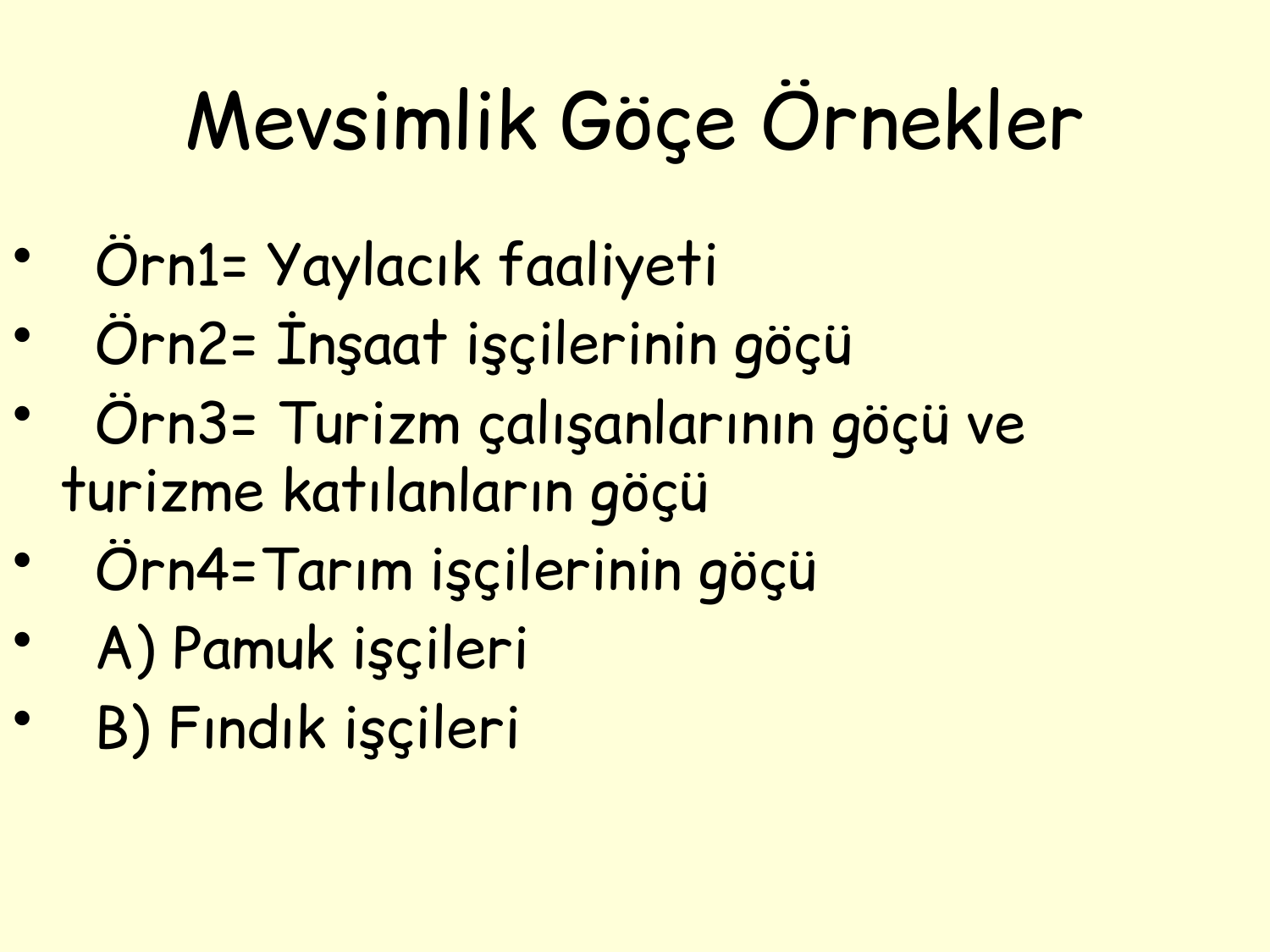

# Mevsimlik Göçe Örnekler
  Örn1= Yaylacık faaliyeti
  Örn2= İnşaat işçilerinin göçü
  Örn3= Turizm çalışanlarının göçü ve turizme katılanların göçü
  Örn4=Tarım işçilerinin göçü
  A) Pamuk işçileri
  B) Fındık işçileri